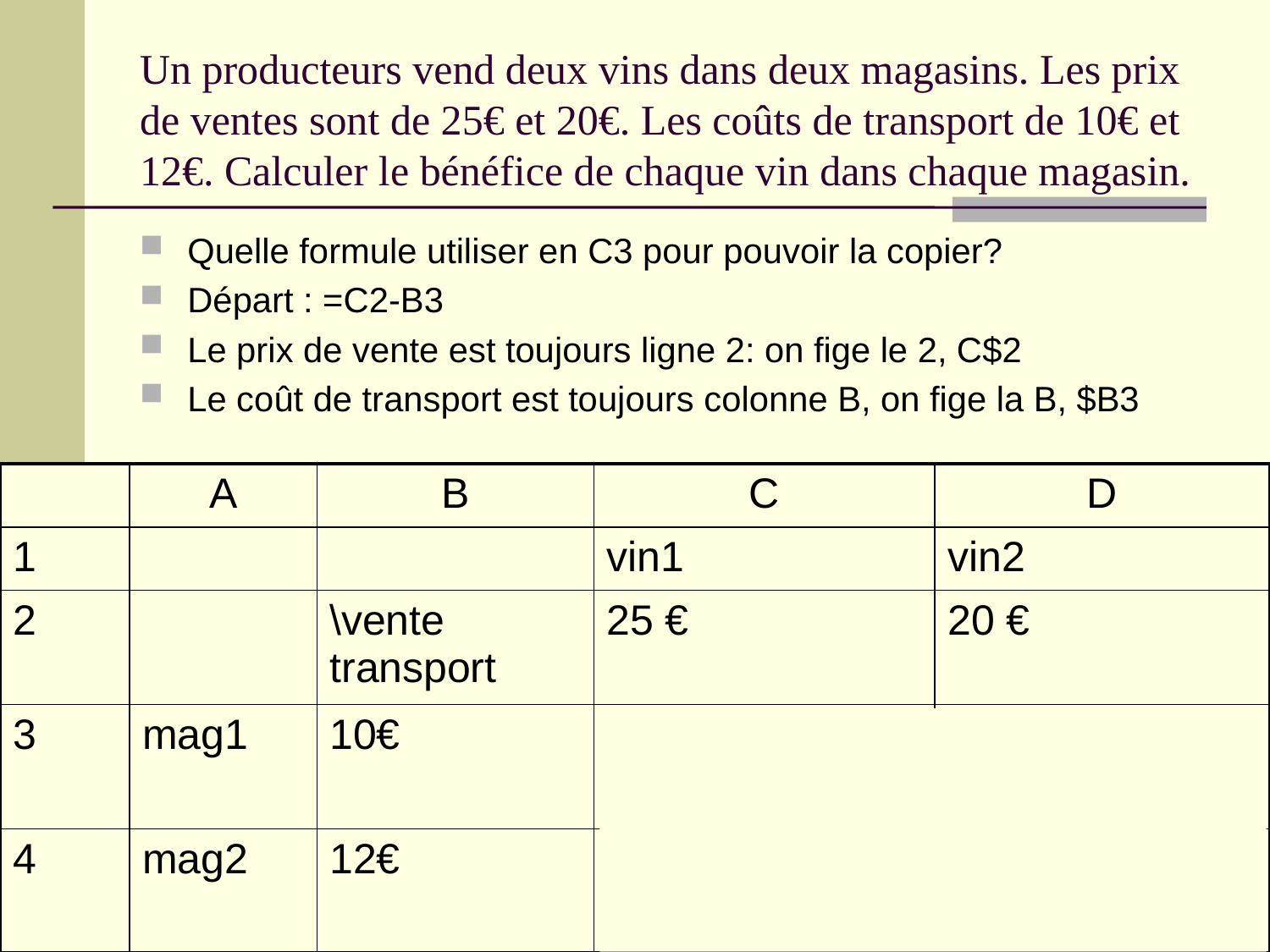

# Un producteurs vend deux vins dans deux magasins. Les prix de ventes sont de 25€ et 20€. Les coûts de transport de 10€ et 12€. Calculer le bénéfice de chaque vin dans chaque magasin.
Quelle formule utiliser en C3 pour pouvoir la copier?
Départ : =C2-B3
Le prix de vente est toujours ligne 2: on fige le 2, C$2
Le coût de transport est toujours colonne B, on fige la B, $B3
|  | A | B | C | D |
| --- | --- | --- | --- | --- |
| 1 |  |  | vin1 | vin2 |
| 2 |  | \vente transport | 25 € | 20 € |
| 3 | mag1 | 10€ | =C$2-$B3 (15 €) | =D$2-$B3 (10 €) |
| 4 | mag2 | 12€ | =C$2-$B4 (13 €) | =D$2-$B4 (8 €) |